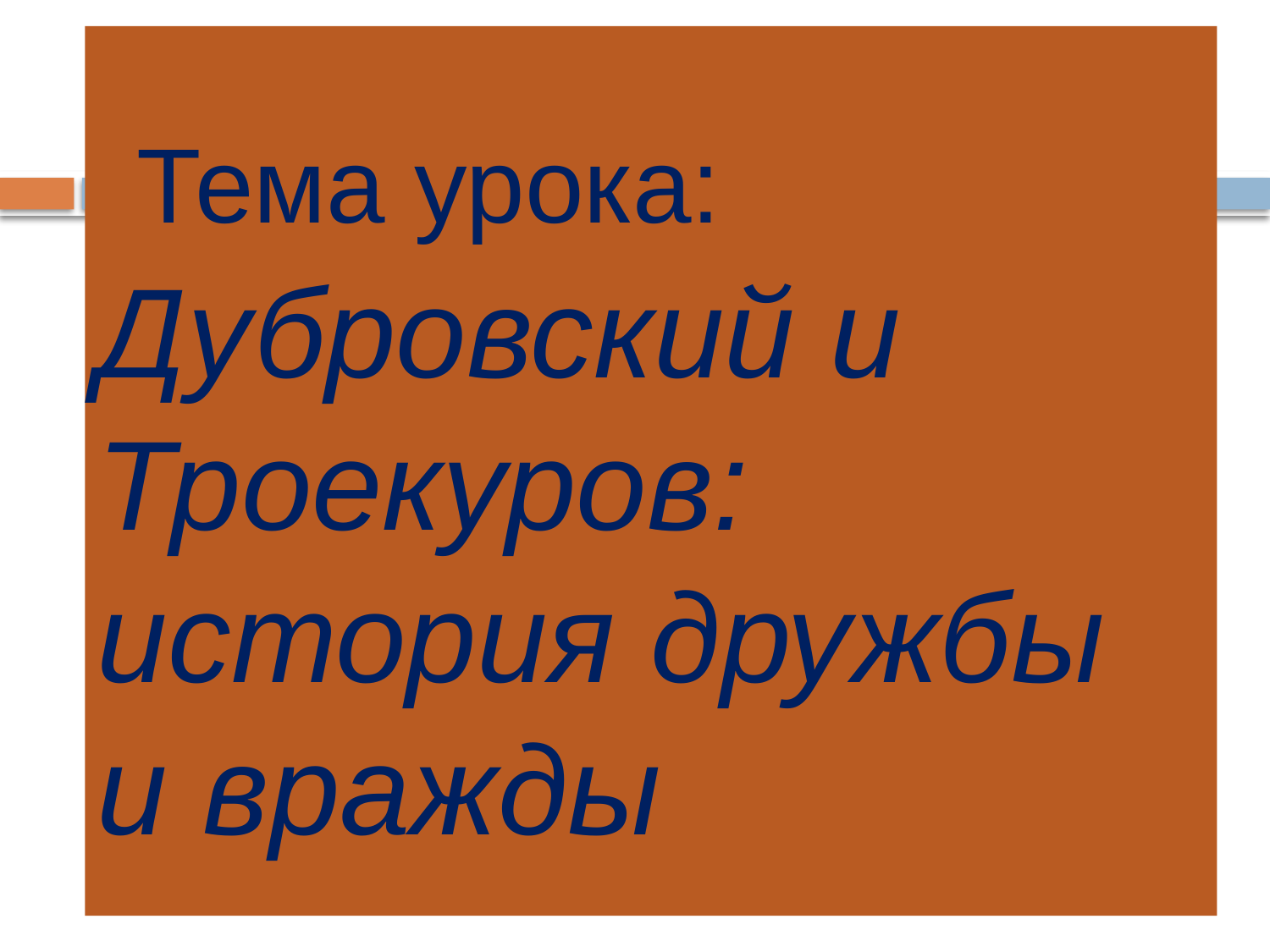

# Тема урока: Дубровский и Троекуров: история дружбы и вражды